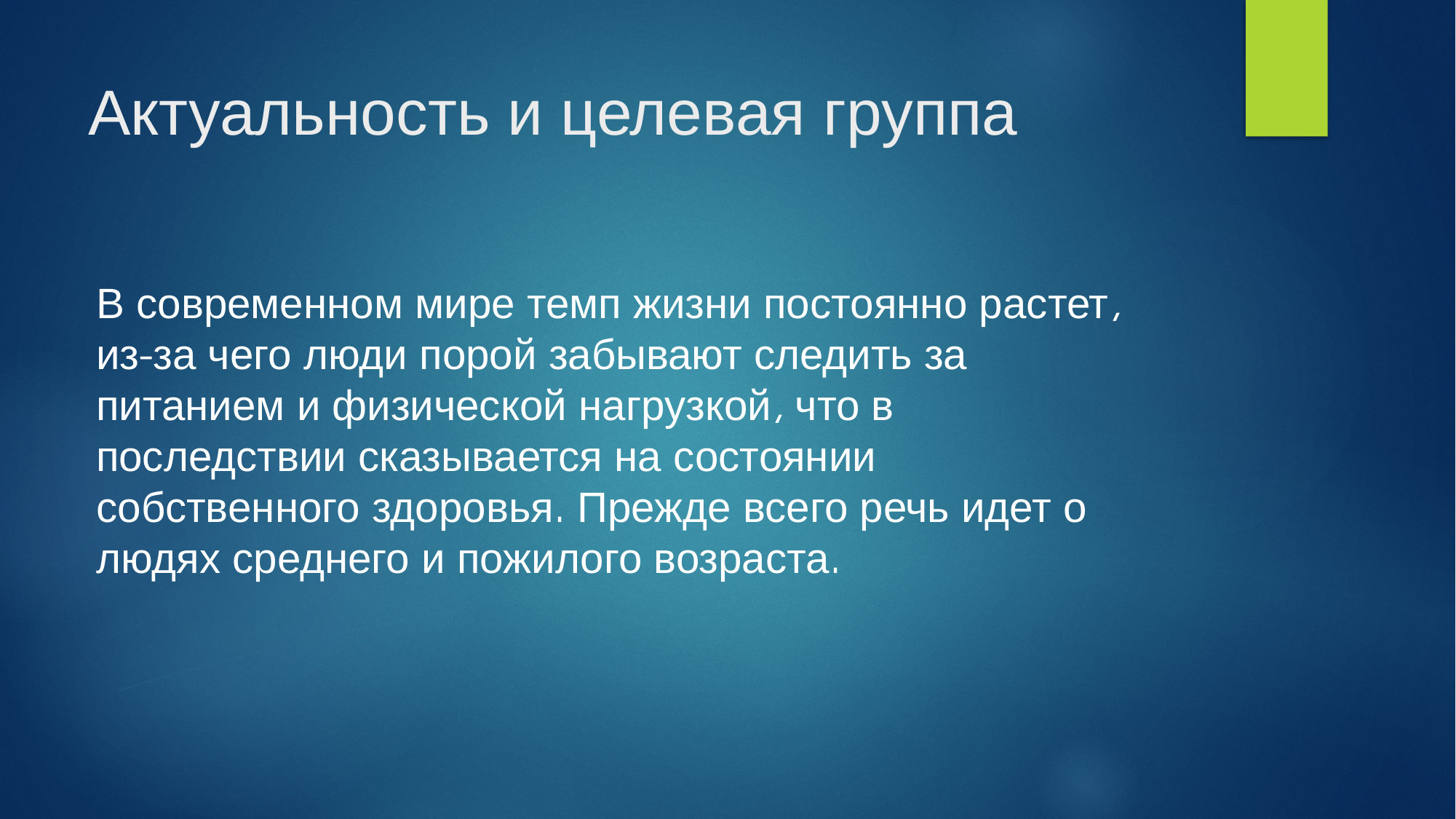

# Актуальность и целевая группа
В современном мире темп жизни постоянно растет, из-за чего люди порой забывают следить за питанием и физической нагрузкой, что в последствии сказывается на состоянии собственного здоровья. Прежде всего речь идет о людях среднего и пожилого возраста.